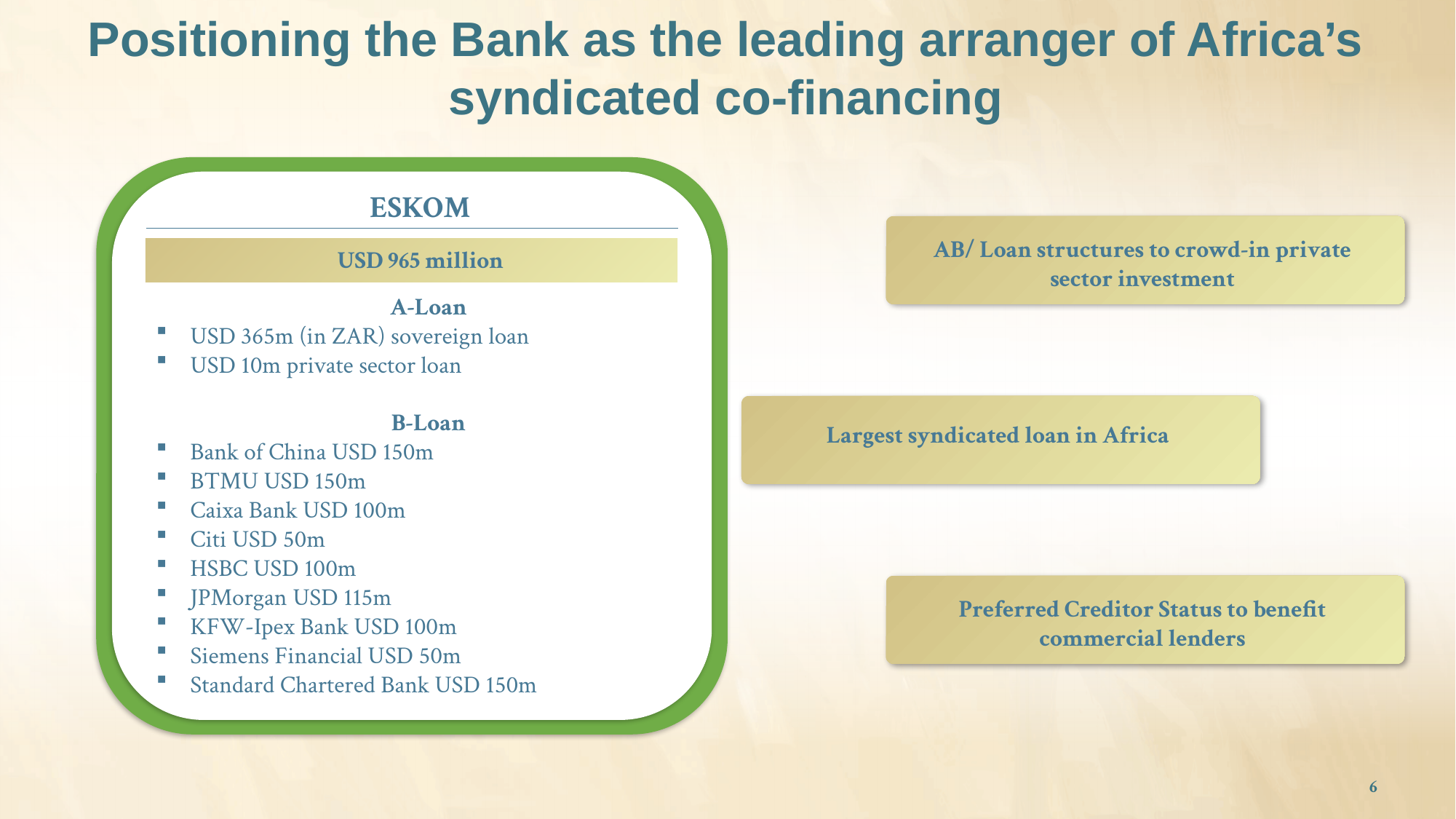

Positioning the Bank as the leading arranger of Africa’s syndicated co-financing

ESKOM
A-Loan
USD 365m (in ZAR) sovereign loan
USD 10m private sector loan

B-Loan
Bank of China USD 150m
BTMU USD 150m
Caixa Bank USD 100m
Citi USD 50m
HSBC USD 100m
JPMorgan USD 115m
KFW-Ipex Bank USD 100m
Siemens Financial USD 50m
Standard Chartered Bank USD 150m

    USD 965 million

AB/ Loan structures to crowd-in private sector investment

Largest syndicated loan in Africa

Preferred Creditor Status to benefit commercial lenders
6